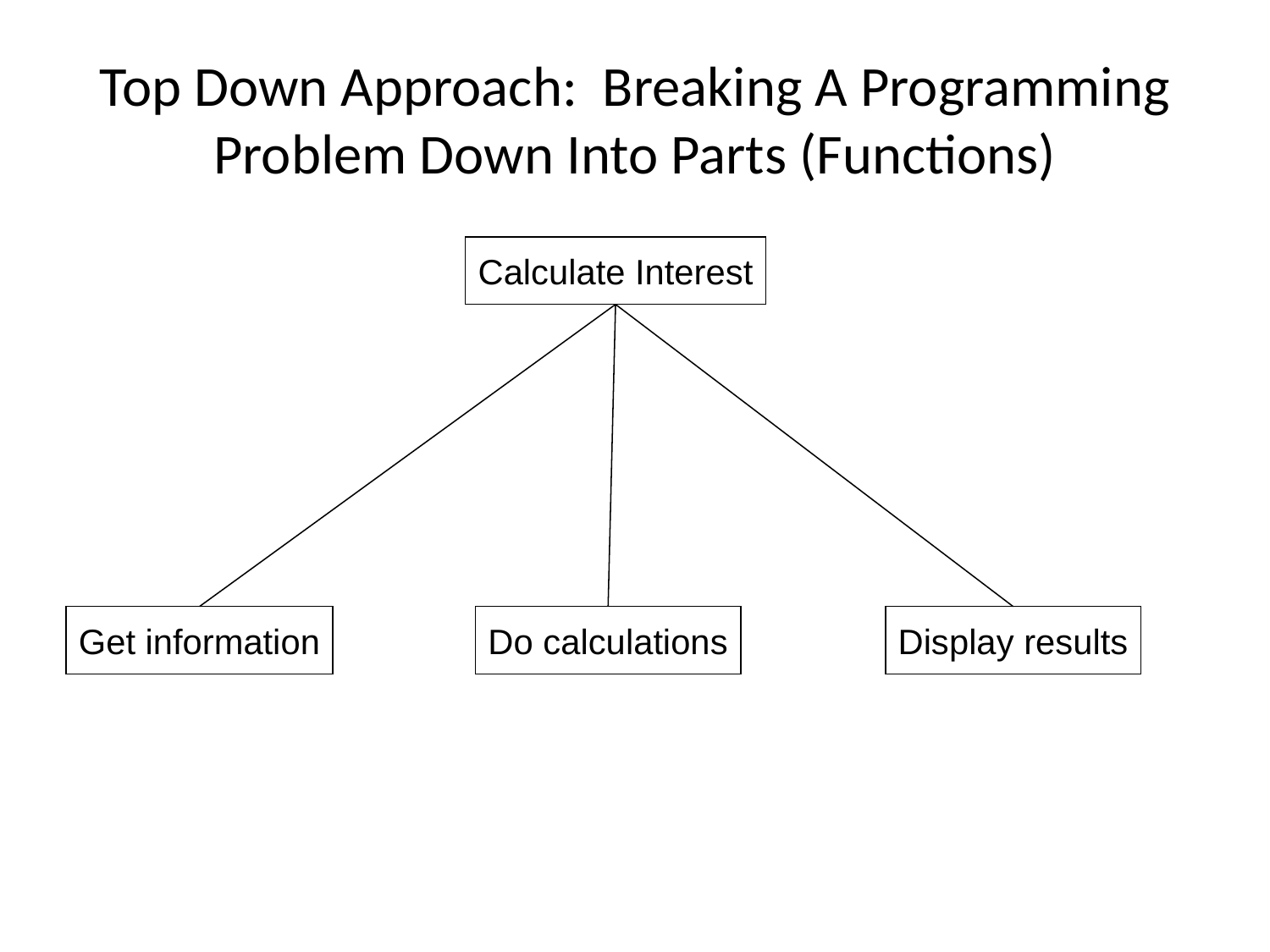

Top Down Approach:  Breaking A Programming Problem Down Into Parts (Functions)
Calculate Interest
Get information
Do calculations
Display results